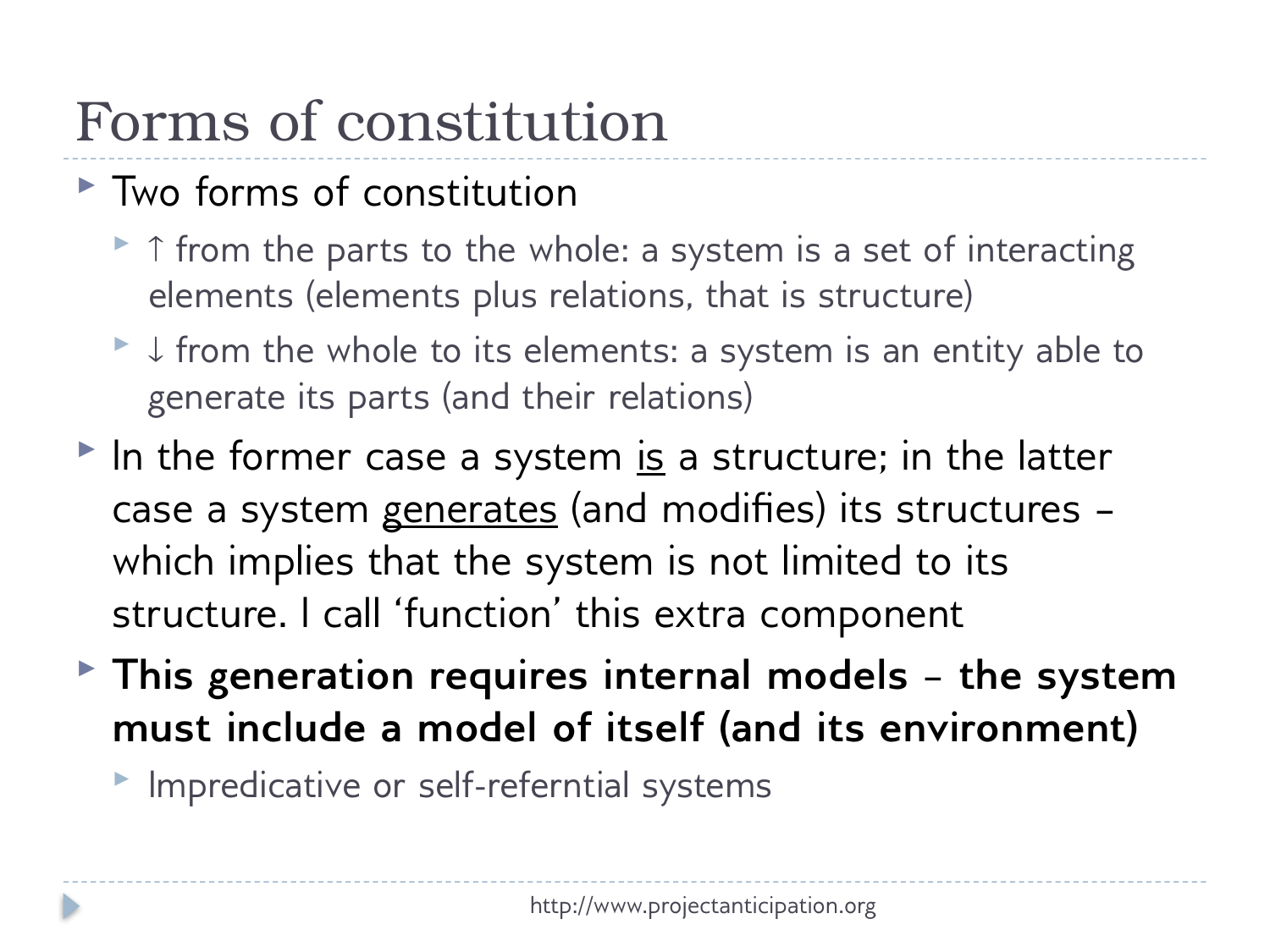

# Forms of constitution
Two forms of constitution
↑ from the parts to the whole: a system is a set of interacting elements (elements plus relations, that is structure)
↓ from the whole to its elements: a system is an entity able to generate its parts (and their relations)
In the former case a system is a structure; in the latter case a system generates (and modifies) its structures – which implies that the system is not limited to its structure. I call ‘function’ this extra component
This generation requires internal models – the system must include a model of itself (and its environment)
Impredicative or self-referntial systems

http://www.projectanticipation.org